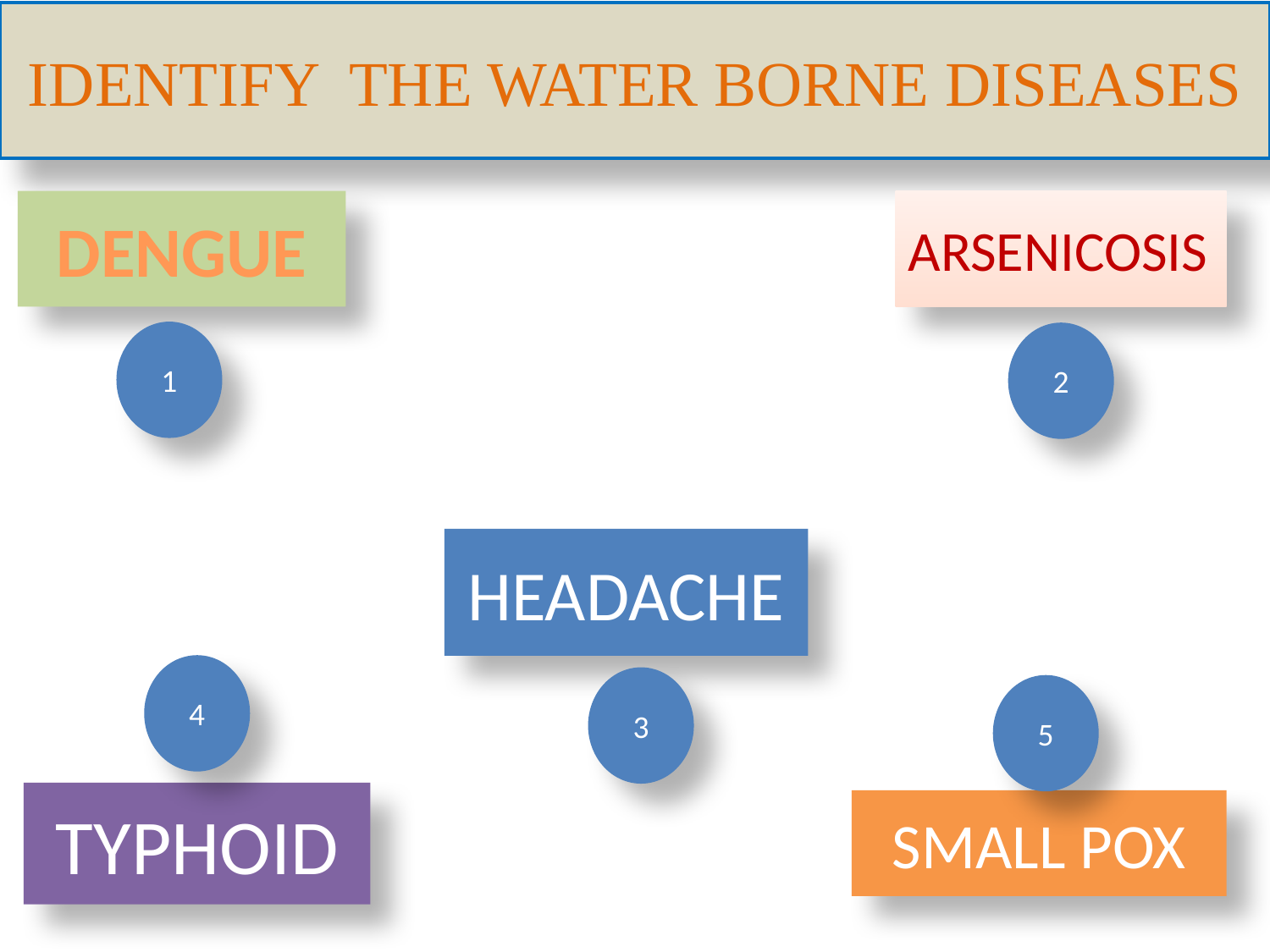

IDENTIFY  THE WATER BORNE DISEASES
DENGUE
ARSENICOSIS
1
2
HEADACHE
4
3
5
TYPHOID
SMALL POX